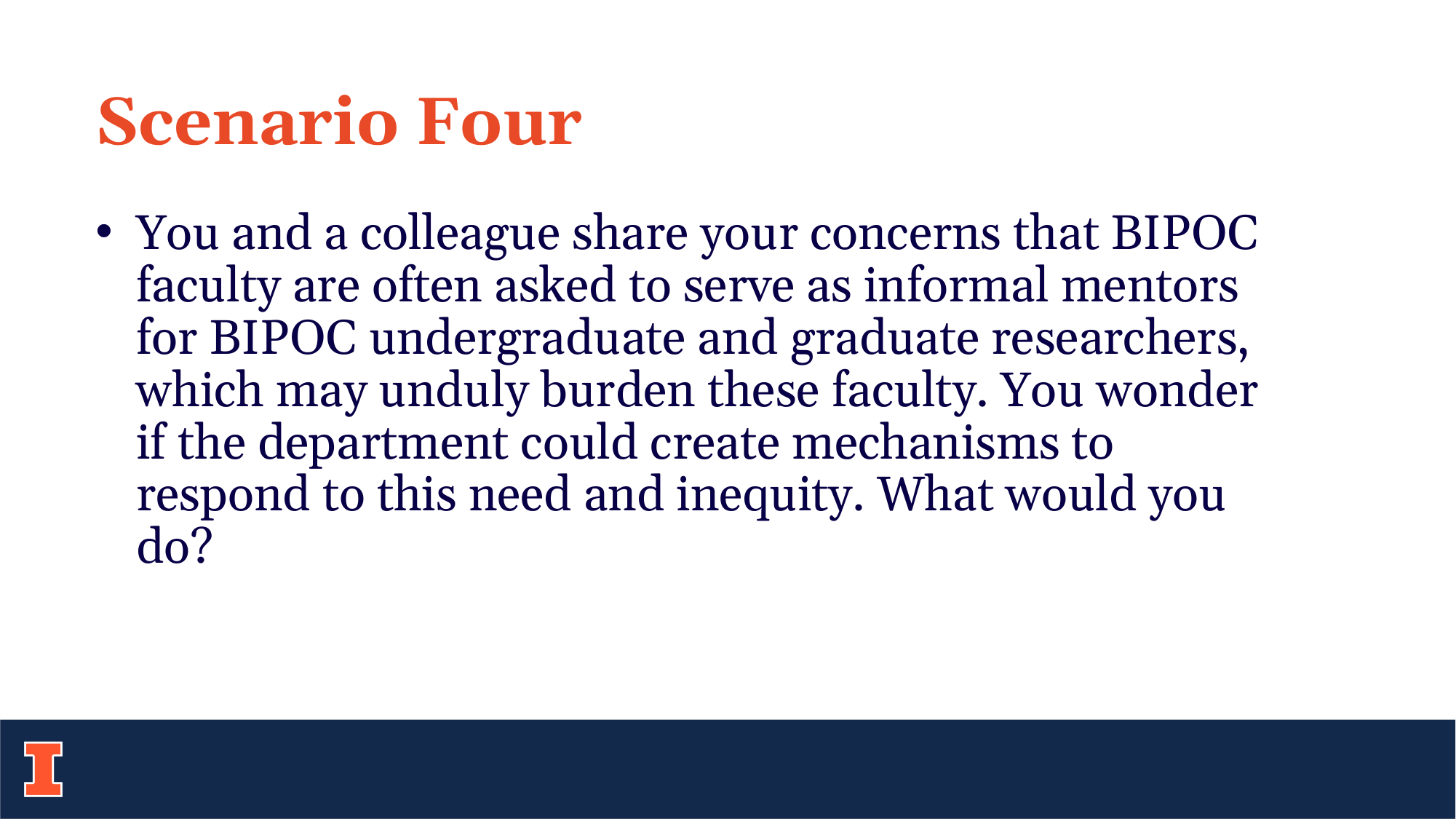

Scenario Four
You and a colleague share your concerns that BIPOC faculty are often asked to serve as informal mentors for BIPOC undergraduate and graduate researchers, which may unduly burden these faculty. You wonder if the department could create mechanisms to respond to this need and inequity. What would you do?